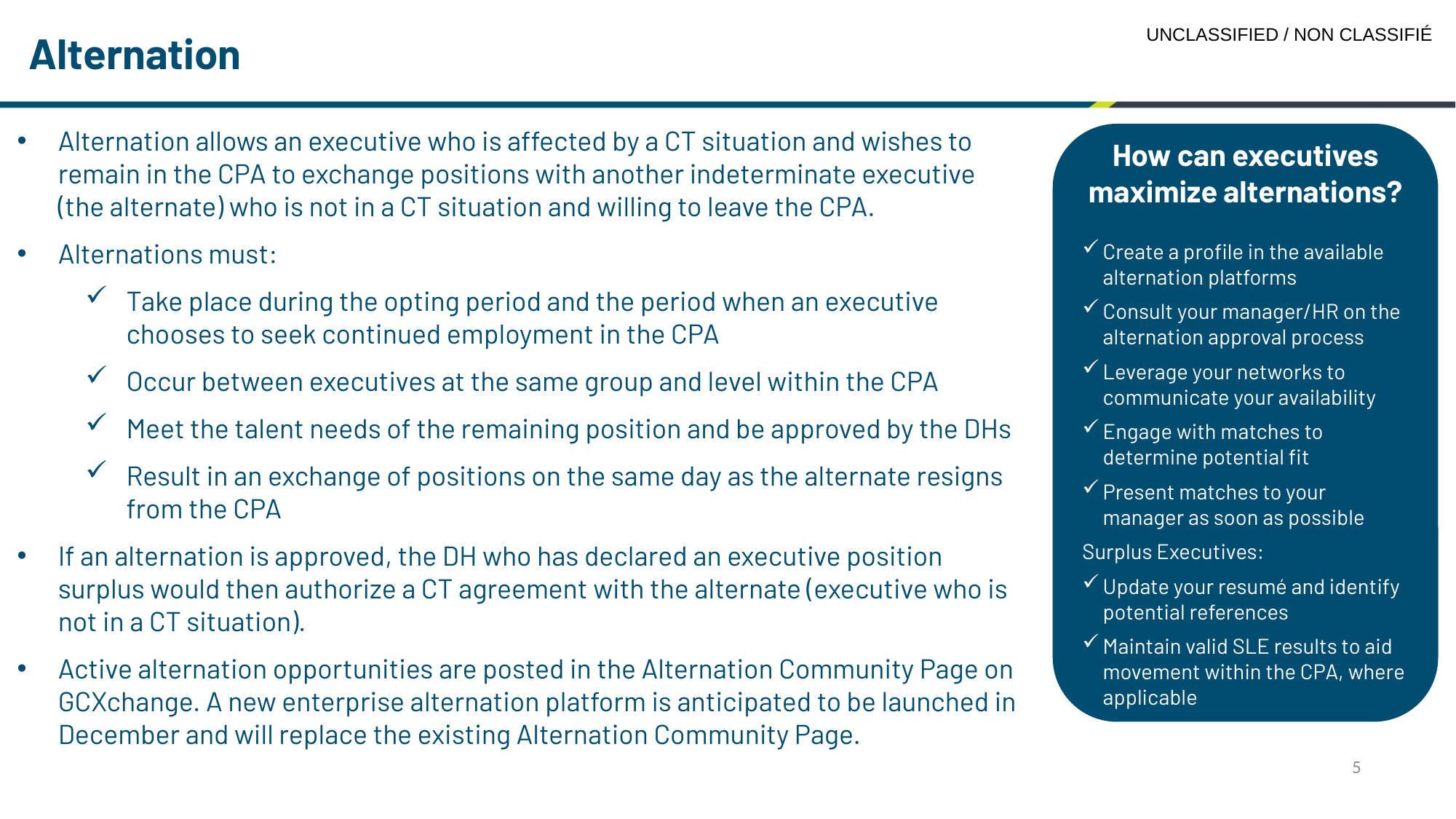

Alternation
Alternation allows an executive who is affected by a CT situation and wishes to remain in the CPA to exchange positions with another indeterminate executive (the alternate) who is not in a CT situation and willing to leave the CPA.
Alternations must:
Take place during the opting period and the period when an executive chooses to seek continued employment in the CPA
Occur between executives at the same group and level within the CPA
Meet the talent needs of the remaining position and be approved by the DHs
Result in an exchange of positions on the same day as the alternate resigns from the CPA
If an alternation is approved, the DH who has declared an executive position surplus would then authorize a CT agreement with the alternate (executive who is not in a CT situation).
Active alternation opportunities are posted in the Alternation Community Page on GCXchange. A new enterprise alternation platform is anticipated to be launched in December and will replace the existing Alternation Community Page.

How can executives maximize alternations?

Create a profile in the available  alternation platforms
Consult your manager/HR on the alternation approval process
Leverage your networks to communicate your availability
Engage with matches to determine potential fit
Present matches to your manager as soon as possible
Surplus Executives:
Update your resumé and identify potential references
Maintain valid SLE results to aid movement within the CPA, where applicable
5